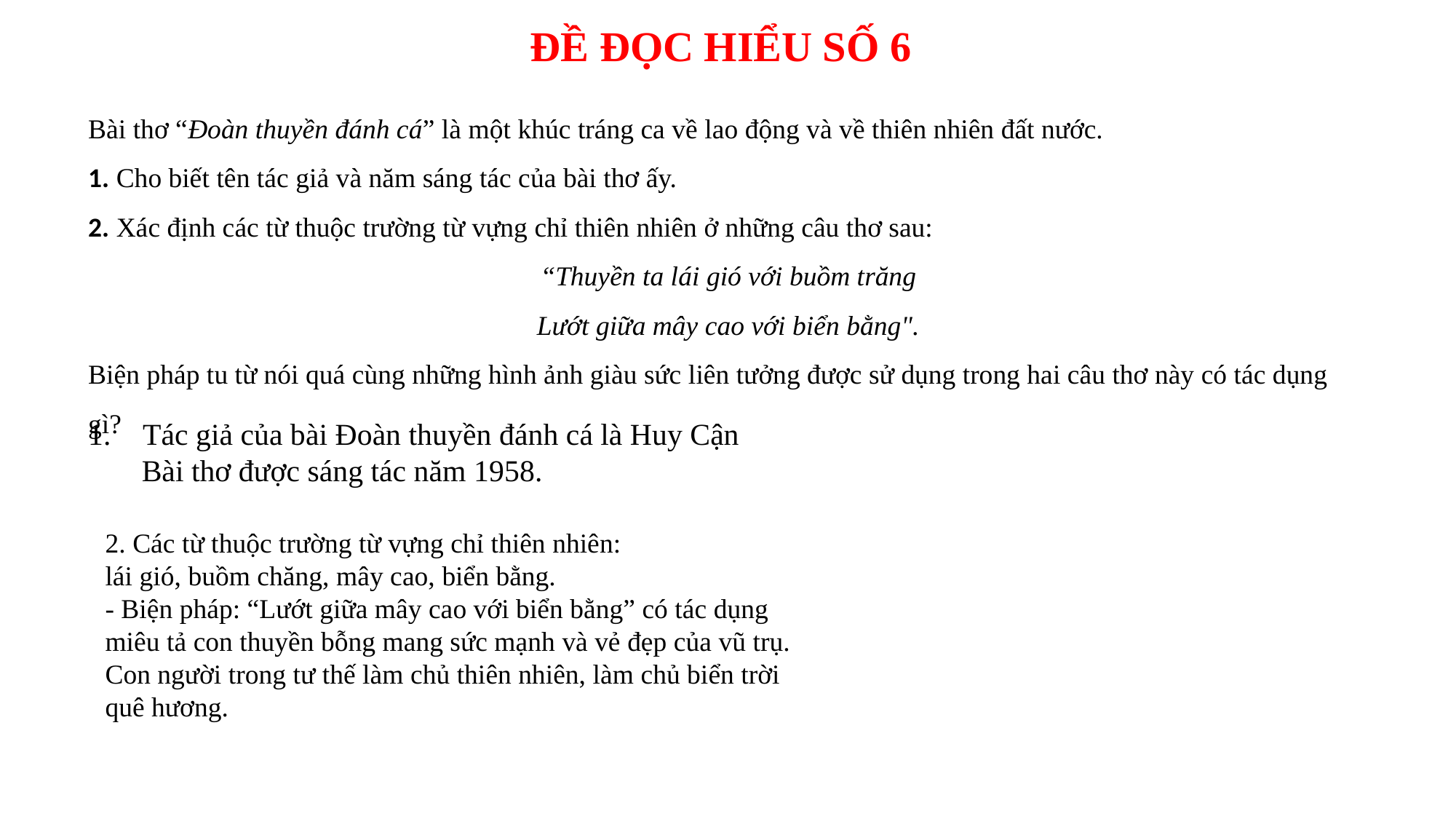

ĐỀ ĐỌC HIỂU SỐ 6
Bài thơ “Đoàn thuyền đánh cá” là một khúc tráng ca về lao động và về thiên nhiên đất nước.
1. Cho biết tên tác giả và năm sáng tác của bài thơ ấy.
2. Xác định các từ thuộc trường từ vựng chỉ thiên nhiên ở những câu thơ sau:
“Thuyền ta lái gió với buồm trăng
Lướt giữa mây cao với biển bằng".
Biện pháp tu từ nói quá cùng những hình ảnh giàu sức liên tưởng được sử dụng trong hai câu thơ này có tác dụng gì?
Tác giả của bài Đoàn thuyền đánh cá là Huy Cận
       Bài thơ được sáng tác năm 1958.
2. Các từ thuộc trường từ vựng chỉ thiên nhiên:
lái gió, buồm chăng, mây cao, biển bằng.
- Biện pháp: “Lướt giữa mây cao với biển bằng” có tác dụng miêu tả con thuyền bỗng mang sức mạnh và vẻ đẹp của vũ trụ. Con người trong tư thế làm chủ thiên nhiên, làm chủ biển trời quê hương.